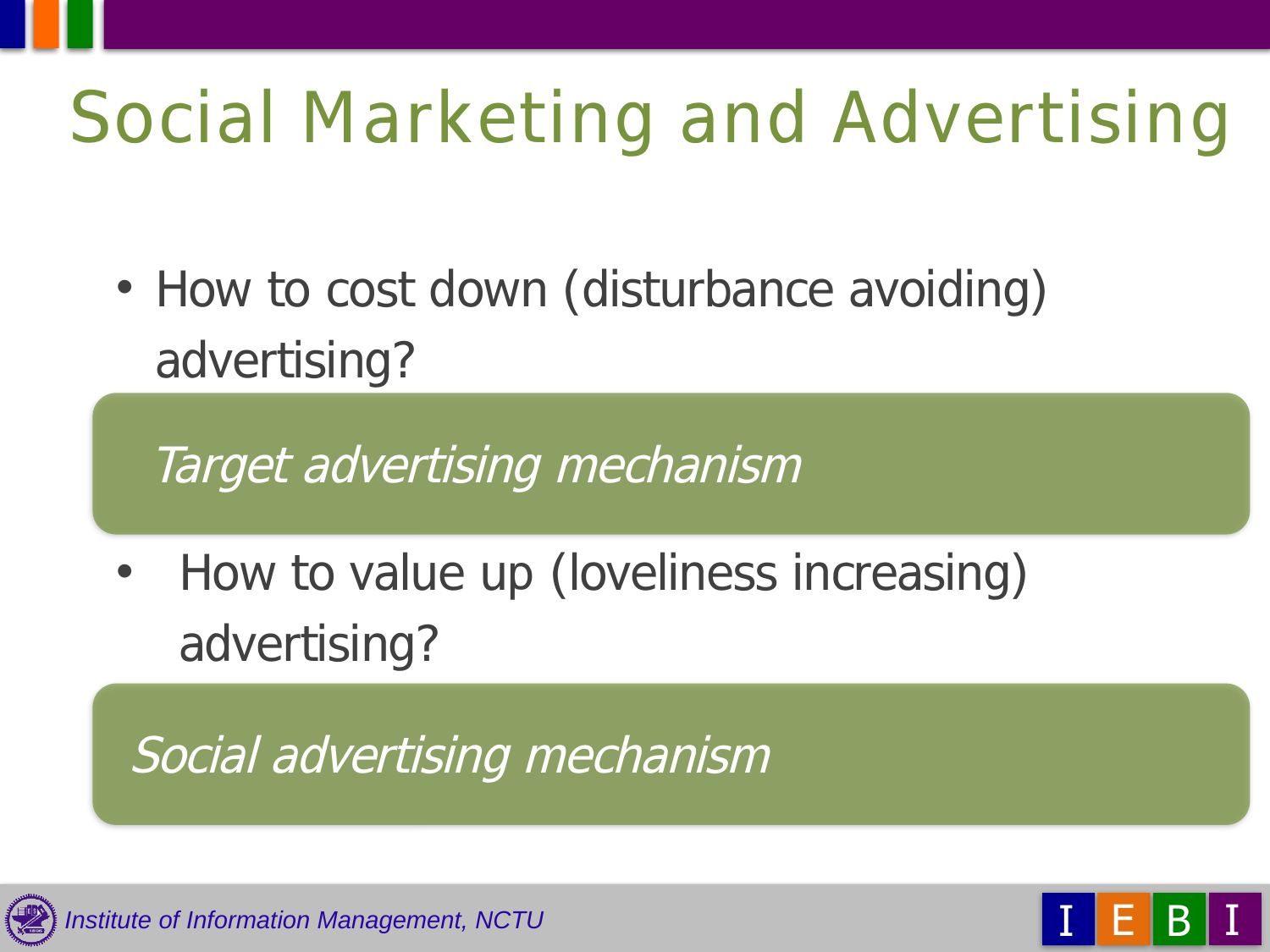

Social Marketing and Advertising
How to cost down (disturbance avoiding) advertising?

How to value up (loveliness increasing) advertising?

Target advertising mechanism

Social advertising mechanism